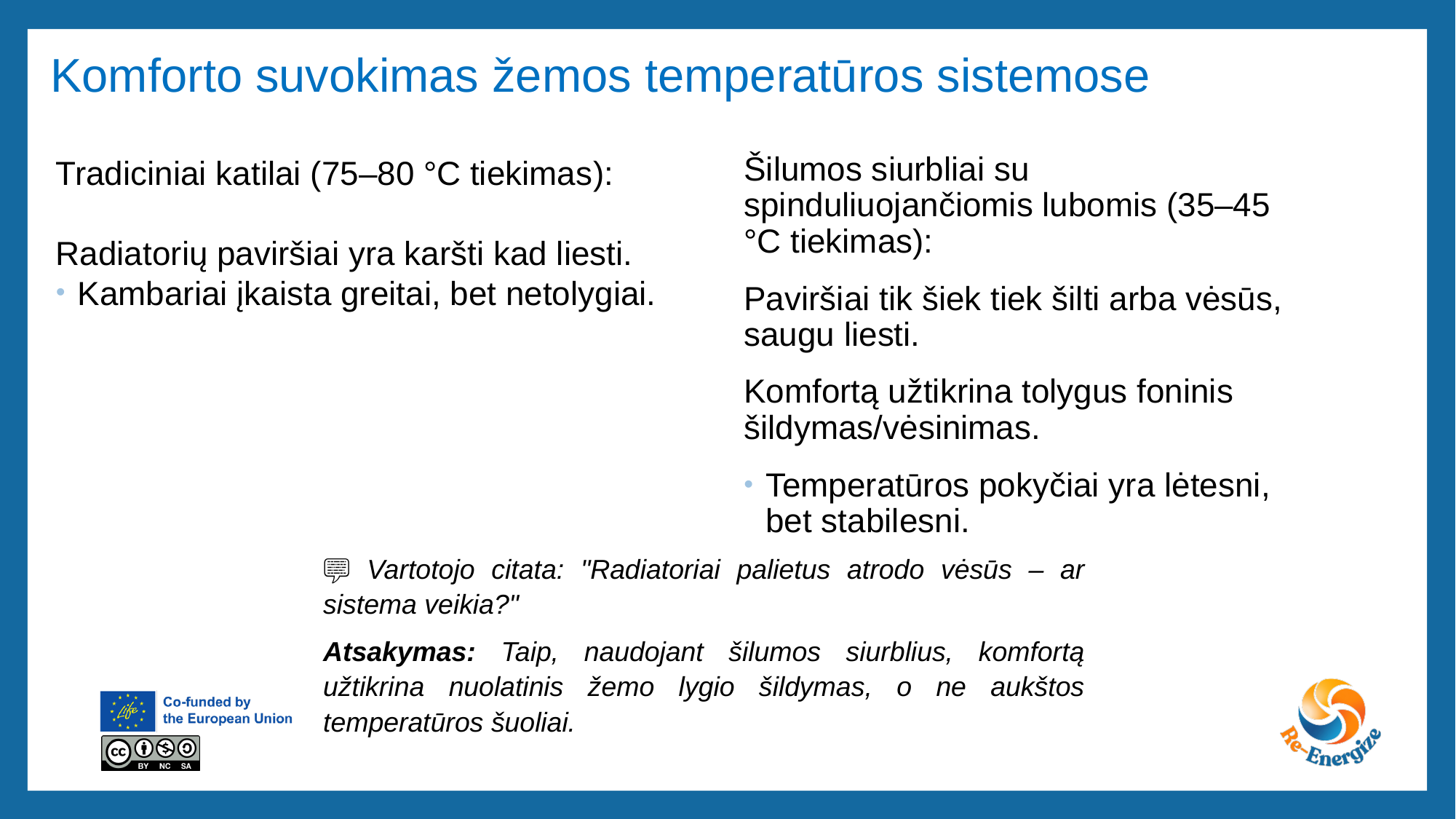

# Komforto suvokimas žemos temperatūros sistemose
Tradiciniai katilai (75–80 °C tiekimas):

Radiatorių paviršiai yra karšti kad liesti.
Kambariai įkaista greitai, bet netolygiai.
Šilumos siurbliai su spinduliuojančiomis lubomis (35–45 °C tiekimas):
Paviršiai tik šiek tiek šilti arba vėsūs, saugu liesti.
Komfortą užtikrina tolygus foninis šildymas/vėsinimas.
Temperatūros pokyčiai yra lėtesni, bet stabilesni.
💬 Vartotojo citata: "Radiatoriai palietus atrodo vėsūs – ar sistema veikia?"
Atsakymas: Taip, naudojant šilumos siurblius, komfortą užtikrina nuolatinis žemo lygio šildymas, o ne aukštos temperatūros šuoliai.